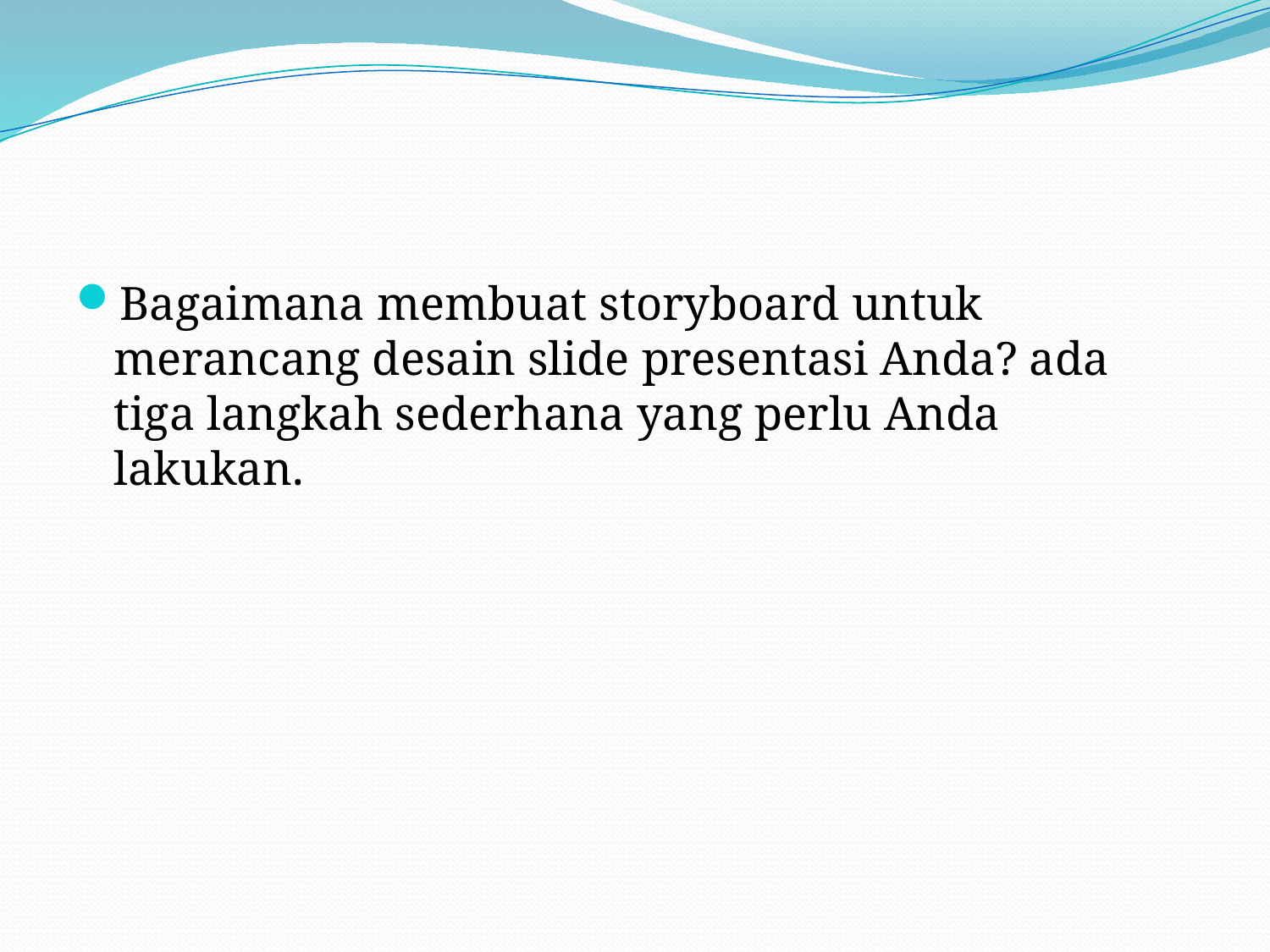

#
Bagaimana membuat storyboard untuk merancang desain slide presentasi Anda? ada tiga langkah sederhana yang perlu Anda lakukan.